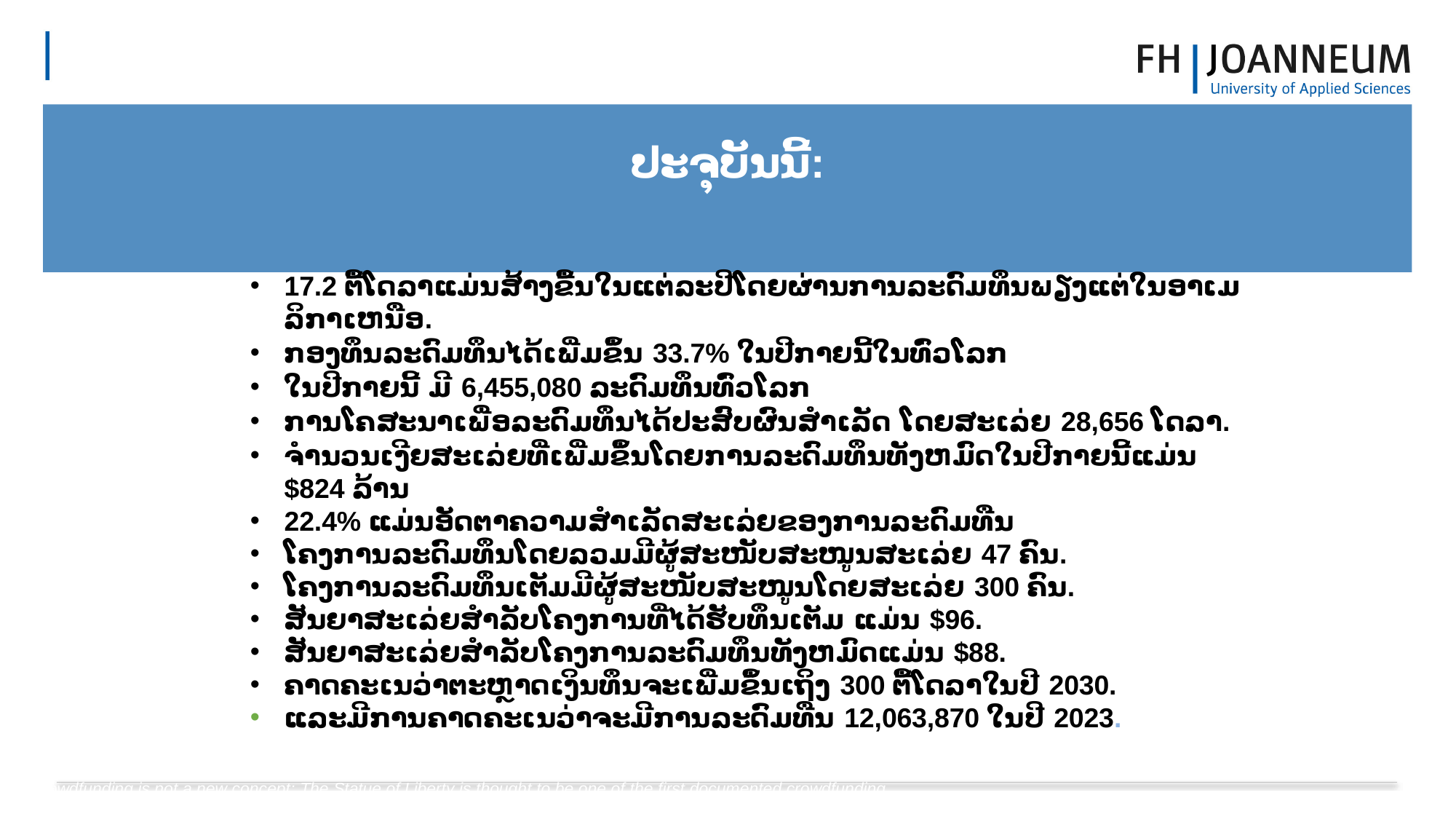

# ​ປະ​ຈຸ​ບັນ​ນີ້:

17.2 ຕື້ໂດລາແມ່ນສ້າງຂື້ນໃນແຕ່ລະປີໂດຍຜ່ານການລະດົມທຶນພຽງແຕ່ໃນອາເມລິກາເຫນືອ.
ກອງທຶນລະດົມທຶນໄດ້ເພີ່ມຂຶ້ນ 33.7% ໃນປີກາຍນີ້ໃນທົ່ວໂລກ
ໃນປີກາຍນີ້ ມີ 6,455,080 ລະດົມທຶນທົ່ວໂລກ
ການ​ໂຄ​ສະ​ນາ​ເພື່ອລະດົມທຶນ​ໄດ້ປະສົບຜົນສໍາເລັດ ໂດຍສະເລ່ຍ 28,656 ໂດລາ.
ຈໍານວນເງີຍສະເລ່ຍທີ່ເພີ່ມຂຶ້ນໂດຍ​ການລະດົມທຶນທັງຫມົດໃນປີກາຍນີ້ແມ່ນ $824 ລ້ານ
22.4% ແມ່ນອັດຕາຄວາມສໍາເລັດສະເລ່ຍຂອງການ​ລະ​ດົ​ມ​ທືນ
ໂຄງການລະດົມທຶນໂດຍລວມມີຜູ້ສະໜັບສະໜູນສະເລ່ຍ 47 ຄົນ.
ໂຄງ​ການ​ລະດົມ​ທຶນ​​ເຕັມ​ມີ​ຜູ້​ສະ​ໜັບ​ສະ​ໜູນ​ໂດຍ​ສະ​ເລ່ຍ 300 ຄົນ.
ສັນຍາສະເລ່ຍສໍາລັບໂຄງການທີ່ໄດ້ຮັບທຶນເຕັມ ແມ່ນ $96.
ສັນຍາສະເລ່ຍສໍາລັບໂຄງການລະດົມທຶນທັງຫມົດແມ່ນ $88.
ຄາດ​ຄະ​ເນ​ວ່າ​ຕະຫຼາດ​ເງິນ​ທຶນ​ຈະ​ເພີ່ມ​ຂຶ້ນ​ເຖິງ 300 ຕື້​ໂດ​ລາ​ໃນ​ປີ 2030.
ແລະ​ມີ​ການ​ຄາດ​ຄະ​ເນ​ວ່າ​ຈະ​ມີການ​ລະ​ດົມ​ທືນ 12,063,870 ໃນ​ປີ 2023.
Crowdfunding is not a new concept: The Statue of Liberty is thought to be one of the first documented crowdfunding projects.